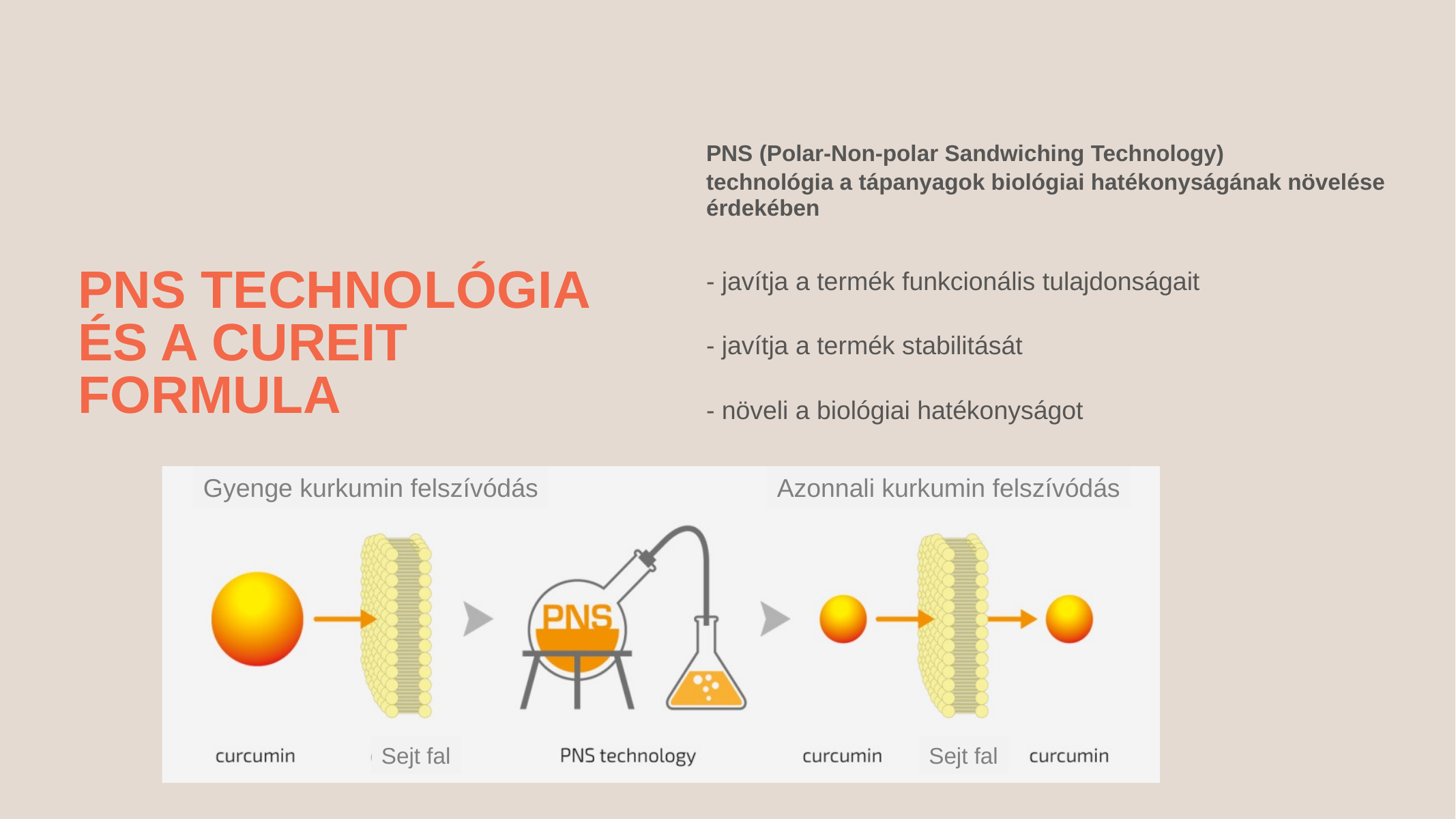

PNS (Polar-Non-polar Sandwiching Technology)
technológia a tápanyagok biológiai hatékonyságának növelése érdekében
- javítja a termék funkcionális tulajdonságait

- javítja a termék stabilitását

- növeli a biológiai hatékonyságot
PNS TECHNOLÓGIA ÉS A CUREIT FORMULA

Gyenge kurkumin felszívódás
Azonnali kurkumin felszívódás
Sejt fal
Sejt fal